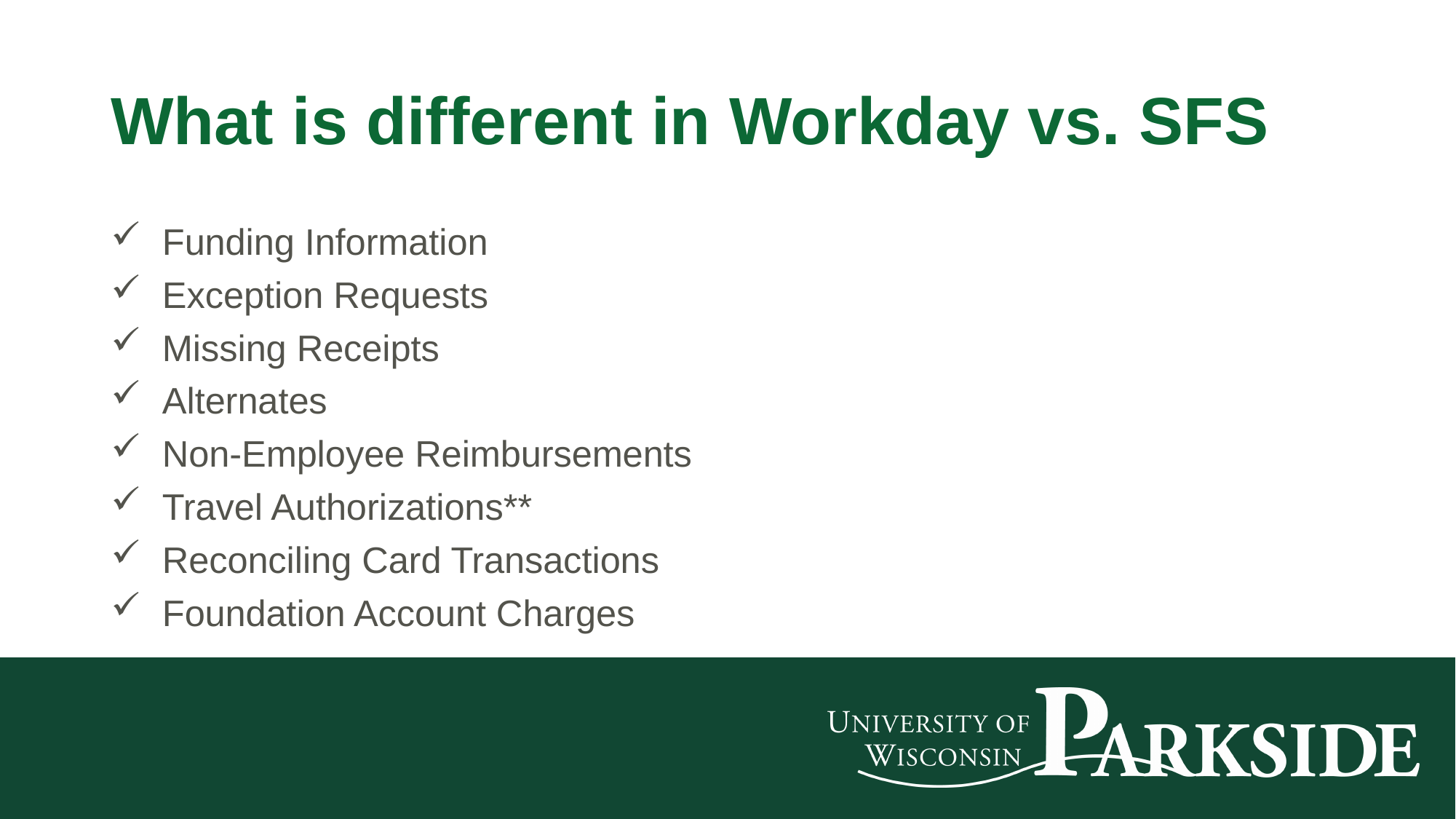

# What is different in Workday vs. SFS
Funding Information
Exception Requests
Missing Receipts
Alternates
Non-Employee Reimbursements
Travel Authorizations**
Reconciling Card Transactions
Foundation Account Charges